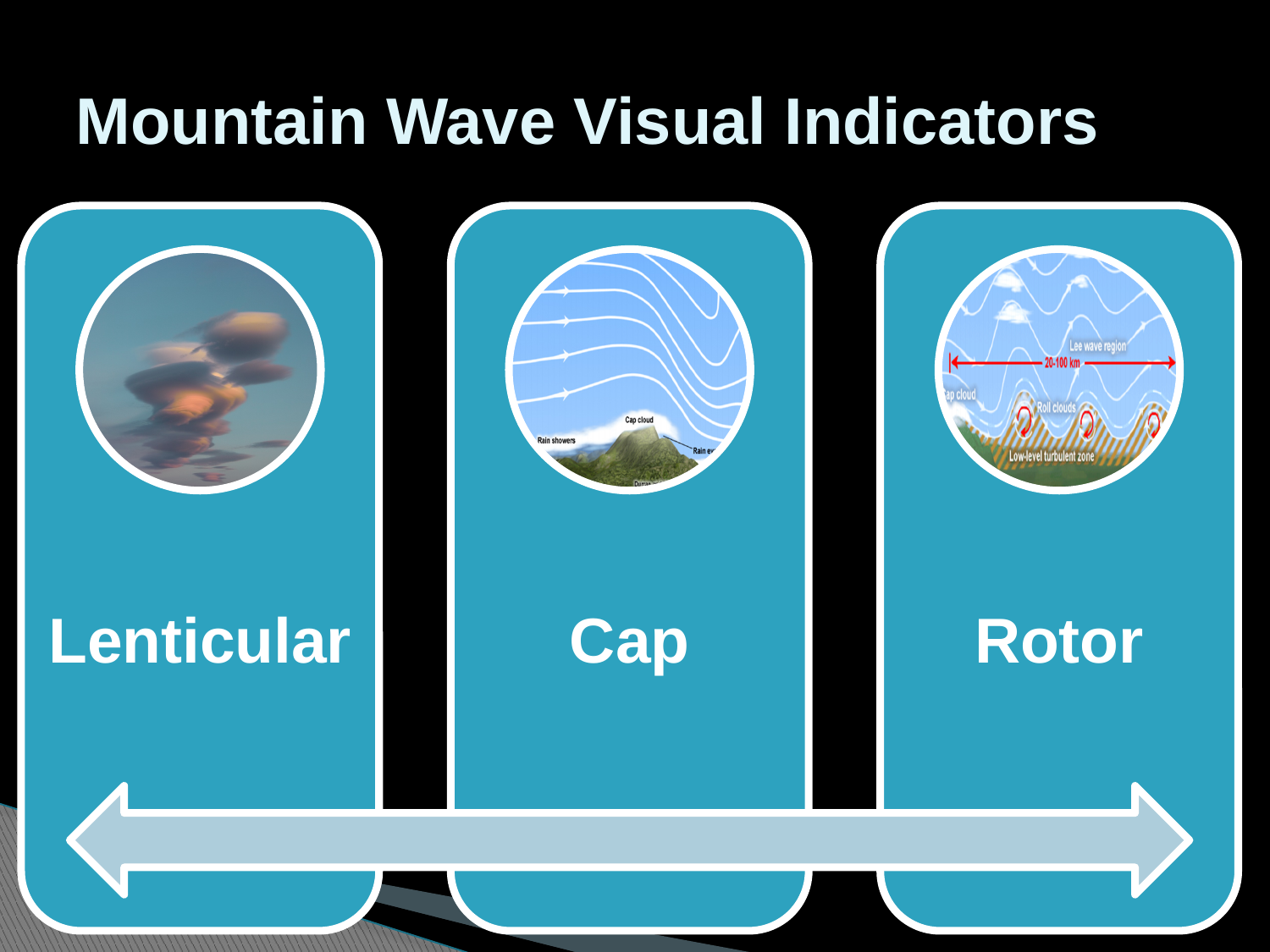

# Mountain Wave Visual Indicators
Lenticular
Cap
Rotor